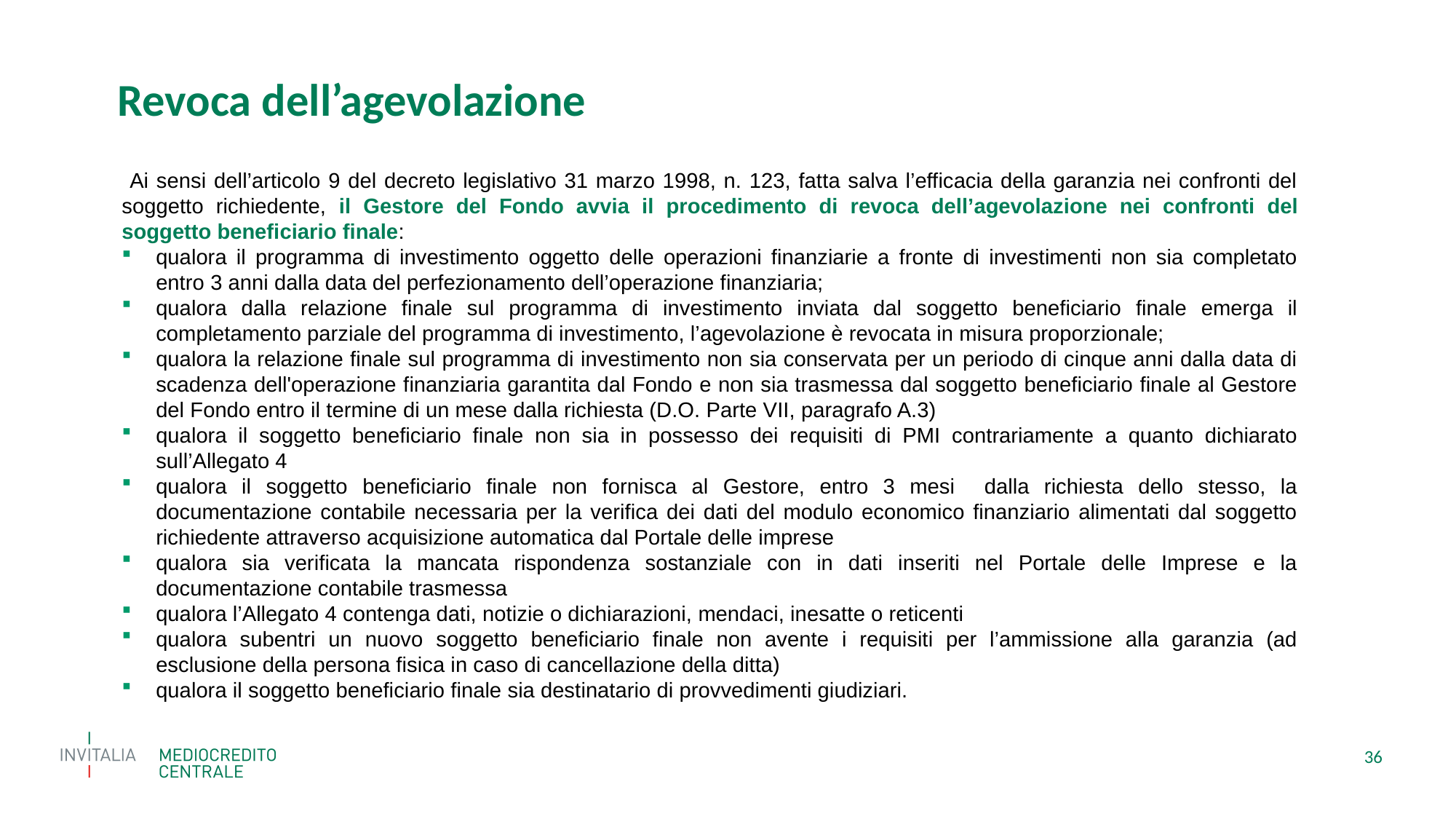

Revoca dell’agevolazione

 Ai sensi dell’articolo 9 del decreto legislativo 31 marzo 1998, n. 123, fatta salva l’efficacia della garanzia nei confronti del soggetto richiedente, il Gestore del Fondo avvia il procedimento di revoca dell’agevolazione nei confronti del soggetto beneficiario finale:
qualora il programma di investimento oggetto delle operazioni finanziarie a fronte di investimenti non sia completato entro 3 anni dalla data del perfezionamento dell’operazione finanziaria;
qualora dalla relazione finale sul programma di investimento inviata dal soggetto beneficiario finale emerga il completamento parziale del programma di investimento, l’agevolazione è revocata in misura proporzionale;
qualora la relazione finale sul programma di investimento non sia conservata per un periodo di cinque anni dalla data di scadenza dell'operazione finanziaria garantita dal Fondo e non sia trasmessa dal soggetto beneficiario finale al Gestore del Fondo entro il termine di un mese dalla richiesta (D.O. Parte VII, paragrafo A.3)
qualora il soggetto beneficiario finale non sia in possesso dei requisiti di PMI contrariamente a quanto dichiarato sull’Allegato 4
qualora il soggetto beneficiario finale non fornisca al Gestore, entro 3 mesi  dalla richiesta dello stesso, la documentazione contabile necessaria per la verifica dei dati del modulo economico finanziario alimentati dal soggetto richiedente attraverso acquisizione automatica dal Portale delle imprese
qualora sia verificata la mancata rispondenza sostanziale con in dati inseriti nel Portale delle Imprese e la documentazione contabile trasmessa
qualora l’Allegato 4 contenga dati, notizie o dichiarazioni, mendaci, inesatte o reticenti
qualora subentri un nuovo soggetto beneficiario finale non avente i requisiti per l’ammissione alla garanzia (ad esclusione della persona fisica in caso di cancellazione della ditta)
qualora il soggetto beneficiario finale sia destinatario di provvedimenti giudiziari.

36